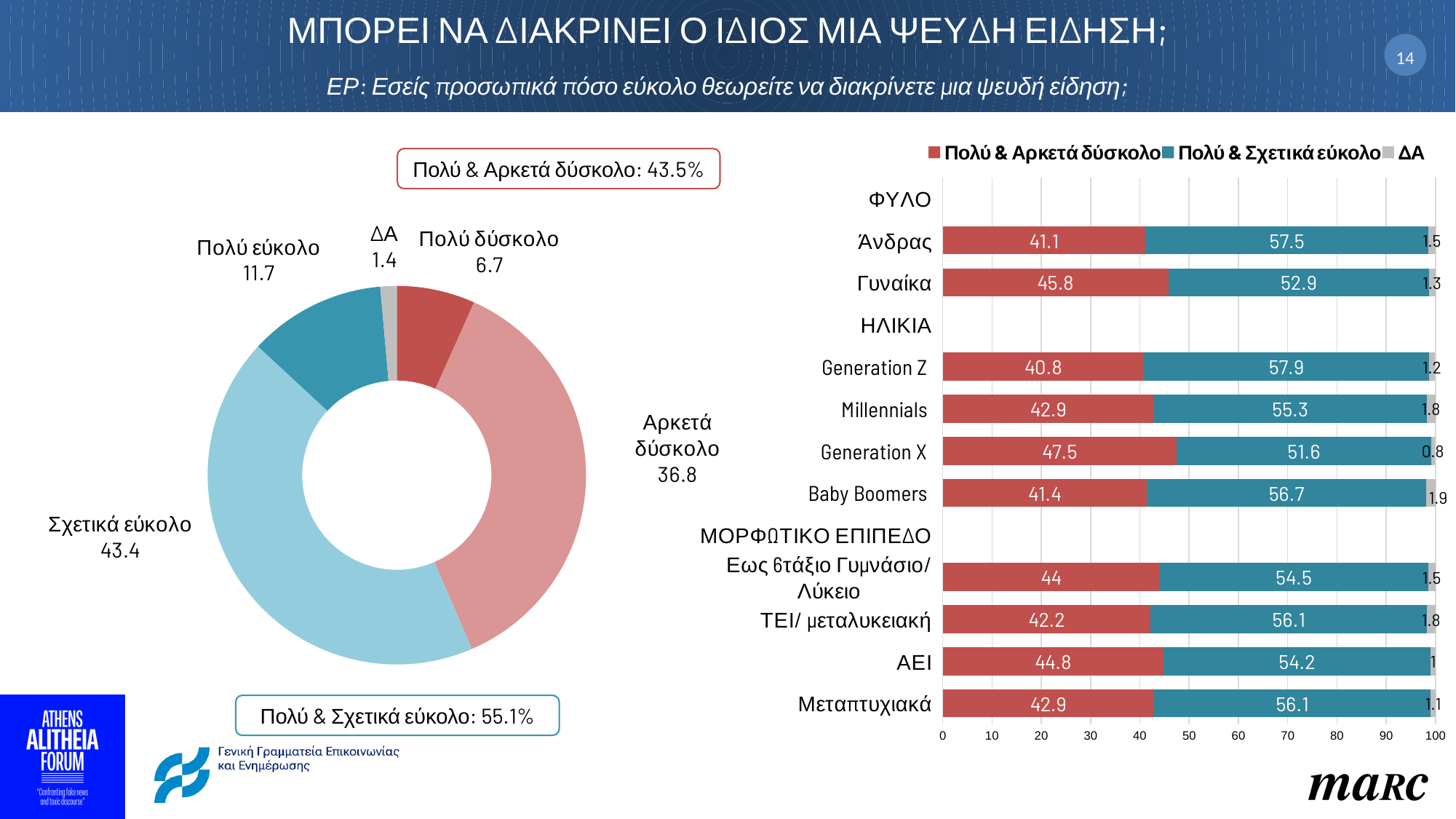

# ΜΠΟΡΕΙ ΝΑ ΔΙΑΚΡΙΝΕΙ Ο ΙΔΙΟΣ ΜΙΑ ΨΕΥΔΗ ΕΙΔΗΣΗ; ΕΡ: Εσείς προσωπικά πόσο εύκολο θεωρείτε να διακρίνετε μια ψευδή είδηση;
14

### Chart

| Category | Πολύ & Αρκετά δύσκολο | Πολύ & Σχετικά εύκολο | ΔΑ |
|---|---|---|---|
| ΦΥΛΟ | None | None | None |
| Άνδρας | 41.1 | 57.5 | 1.5 |
| Γυναίκα | 45.800000000000004 | 52.9 | 1.3 |
| ΗΛΙΚΙΑ | None | None | None |
| Generation Z  | 40.800000000000004 | 57.9 | 1.2 |
| Millennials  | 42.9 | 55.300000000000004 | 1.8 |
| Generation X  | 47.5 | 51.6 | 0.8 |
| Baby Boomers  | 41.4 | 56.7 | 1.9 |
| ΜΟΡΦΩΤΙΚΟ ΕΠΙΠΕΔΟ | None | None | None |
| Εως 6τάξιο Γυμνάσιο/ Λύκειο | 44.0 | 54.5 | 1.5 |
| ΤΕΙ/ μεταλυκειακή | 42.2 | 56.1 | 1.8 |
| ΑΕΙ | 44.8 | 54.199999999999996 | 1.0 |
| Μεταπτυχιακά | 42.9 | 56.1 | 1.1 |
Πολύ & Αρκετά δύσκολο: 43.5%

### Chart

| Category | Στήλη1 |
|---|---|
| Πολύ δύσκολο | 6.7 |
| Αρκετά δύσκολο | 36.8 |
| Σχετικά εύκολο | 43.4 |
| Πολύ εύκολο | 11.7 |
| ΔΑ | 1.4 |
Πολύ & Σχετικά εύκολο: 55.1%